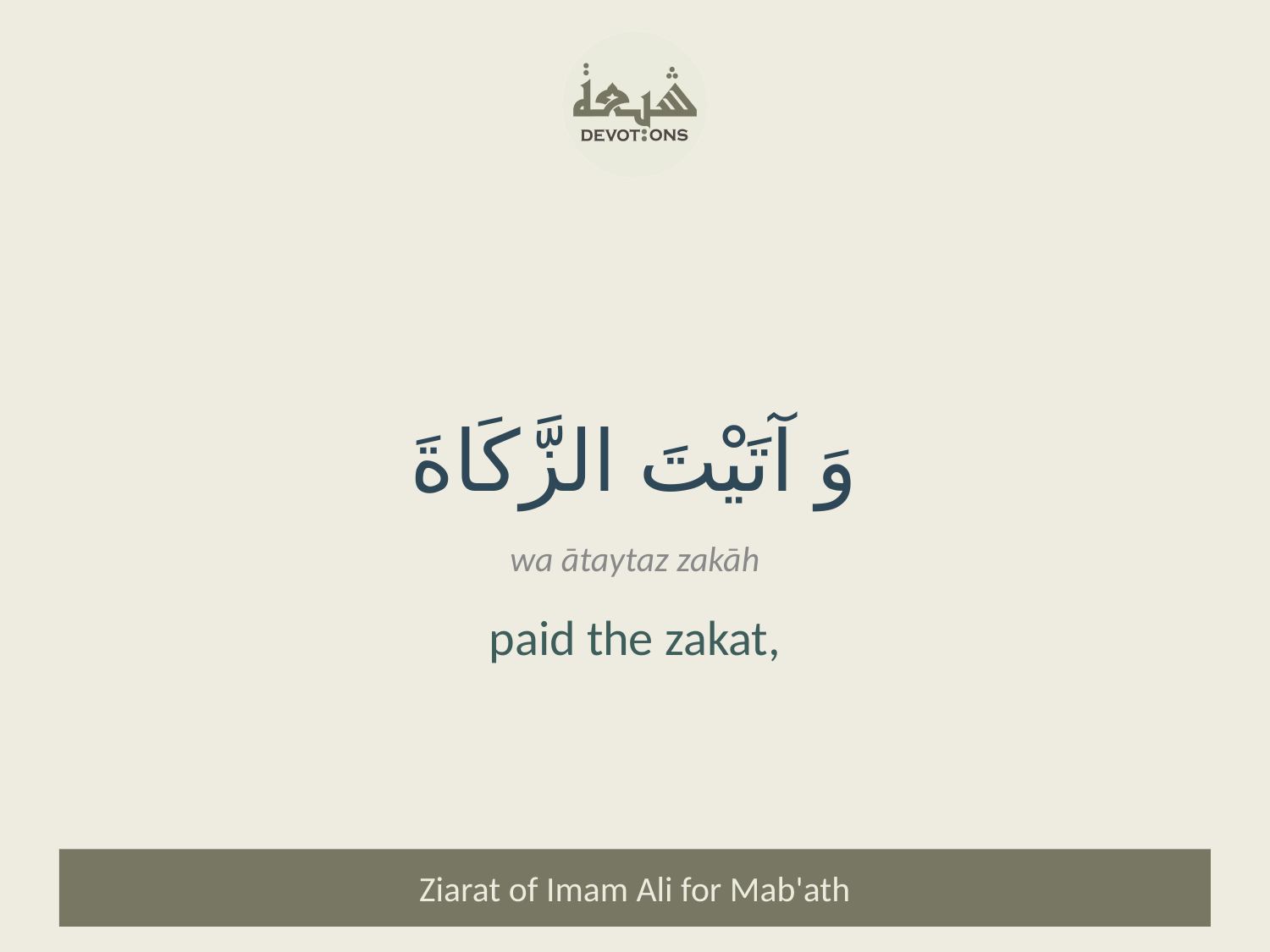

وَ آتَيْتَ الزَّكَاةَ
wa ātaytaz zakāh
paid the zakat,
Ziarat of Imam Ali for Mab'ath